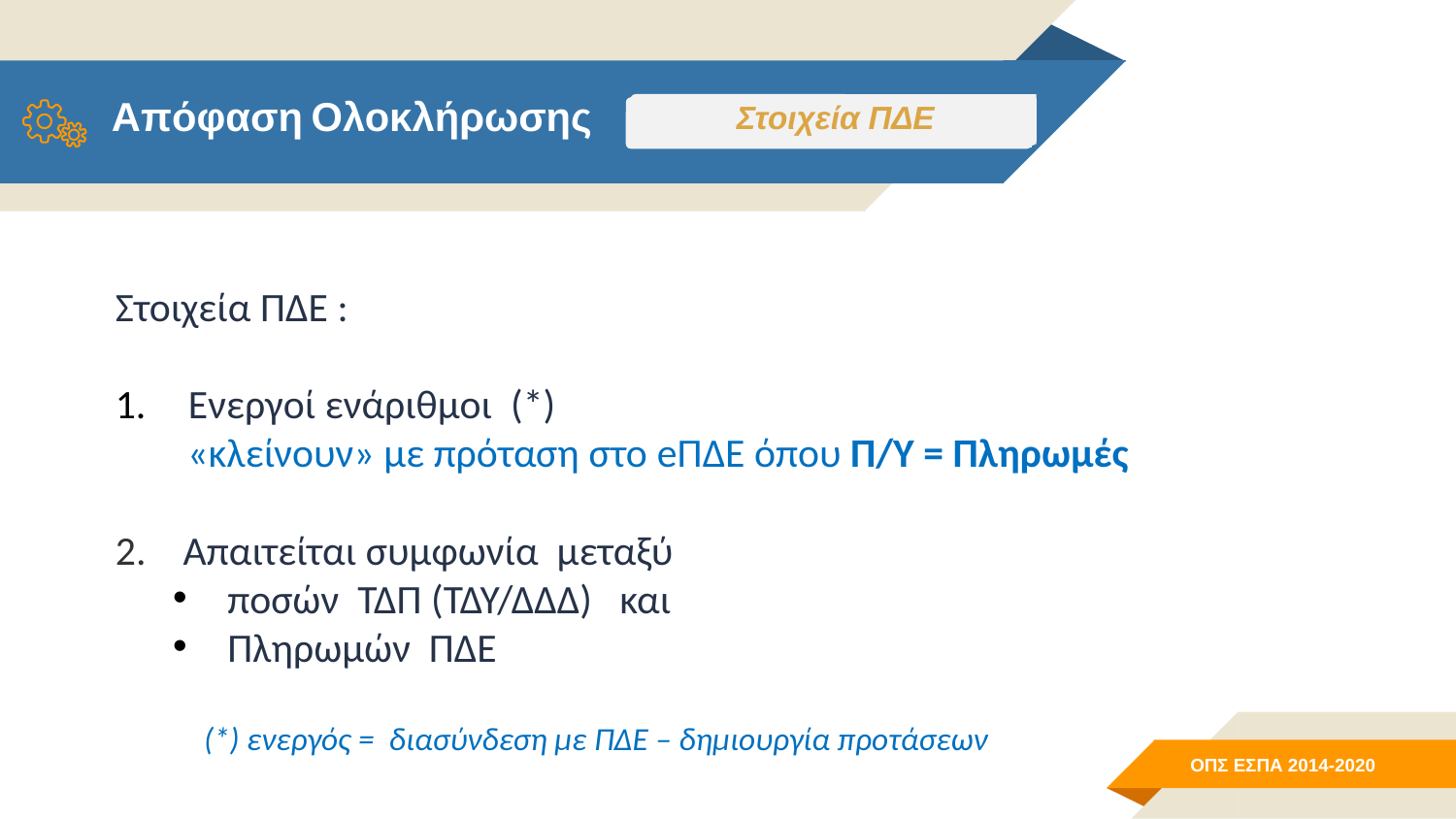

Απόφαση Ολοκλήρωσης

Στοιχεία ΠΔΕ

Καρτέλα ΓΕΝΙΚΑ

Στοιχεία ΠΔΕ :

Ενεργοί ενάριθμοι  (*)
              «κλείνουν» με πρόταση στο eΠΔΕ όπου Π/Υ = Πληρωμές

2.    Απαιτείται συμφωνία  μεταξύ
ποσών  ΤΔΠ (ΤΔΥ/ΔΔΔ)   και
Πληρωμών  ΠΔΕ

	(*) ενεργός =  διασύνδεση με ΠΔΕ – δημιουργία προτάσεων
# Πρόσβαση χρήστη Δικαιούχου στο ΟΠΣ ΕΣΠΑ
7